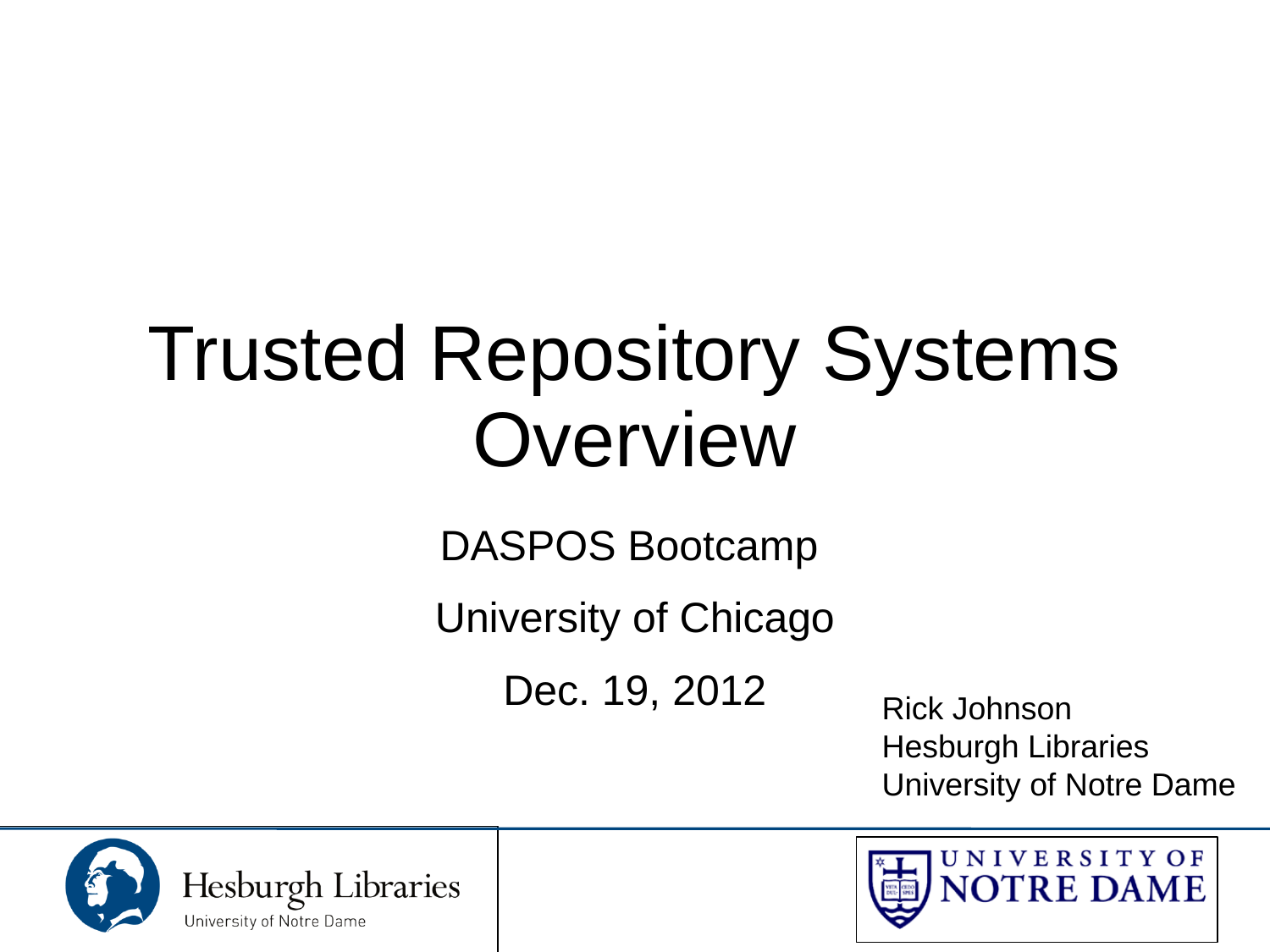

# Trusted Repository Systems Overview
DASPOS Bootcamp
University of Chicago
Dec. 19, 2012
Rick Johnson
Hesburgh Libraries
University of Notre Dame